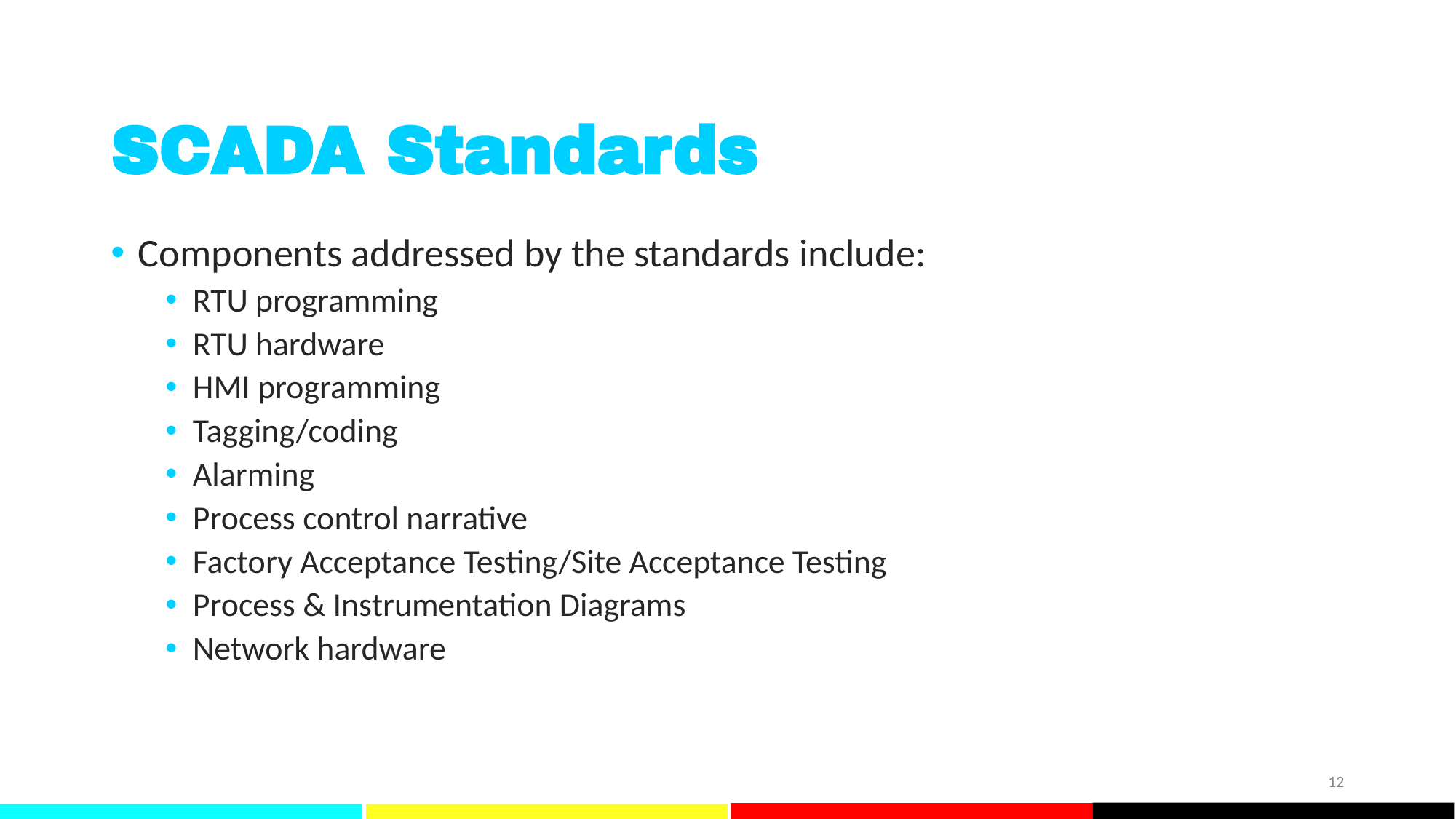

# SCADA Standards
Components addressed by the standards include:
RTU programming
RTU hardware
HMI programming
Tagging/coding
Alarming
Process control narrative
Factory Acceptance Testing/Site Acceptance Testing
Process & Instrumentation Diagrams
Network hardware

12